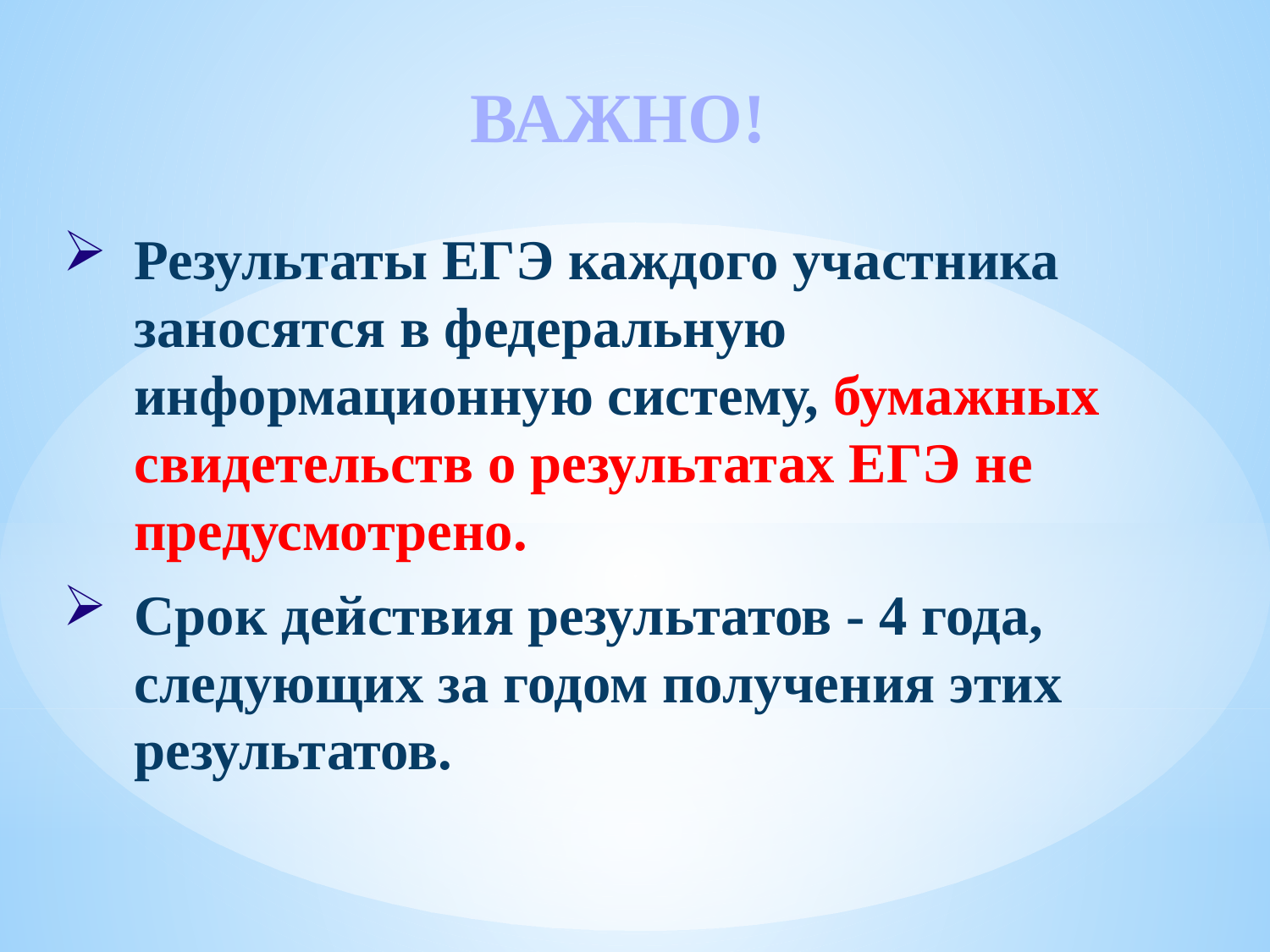

ВАЖНО!

Результаты ЕГЭ каждого участника заносятся в федеральную информационную систему, бумажных свидетельств о результатах ЕГЭ не предусмотрено.
Срок действия результатов - 4 года, следующих за годом получения этих результатов.